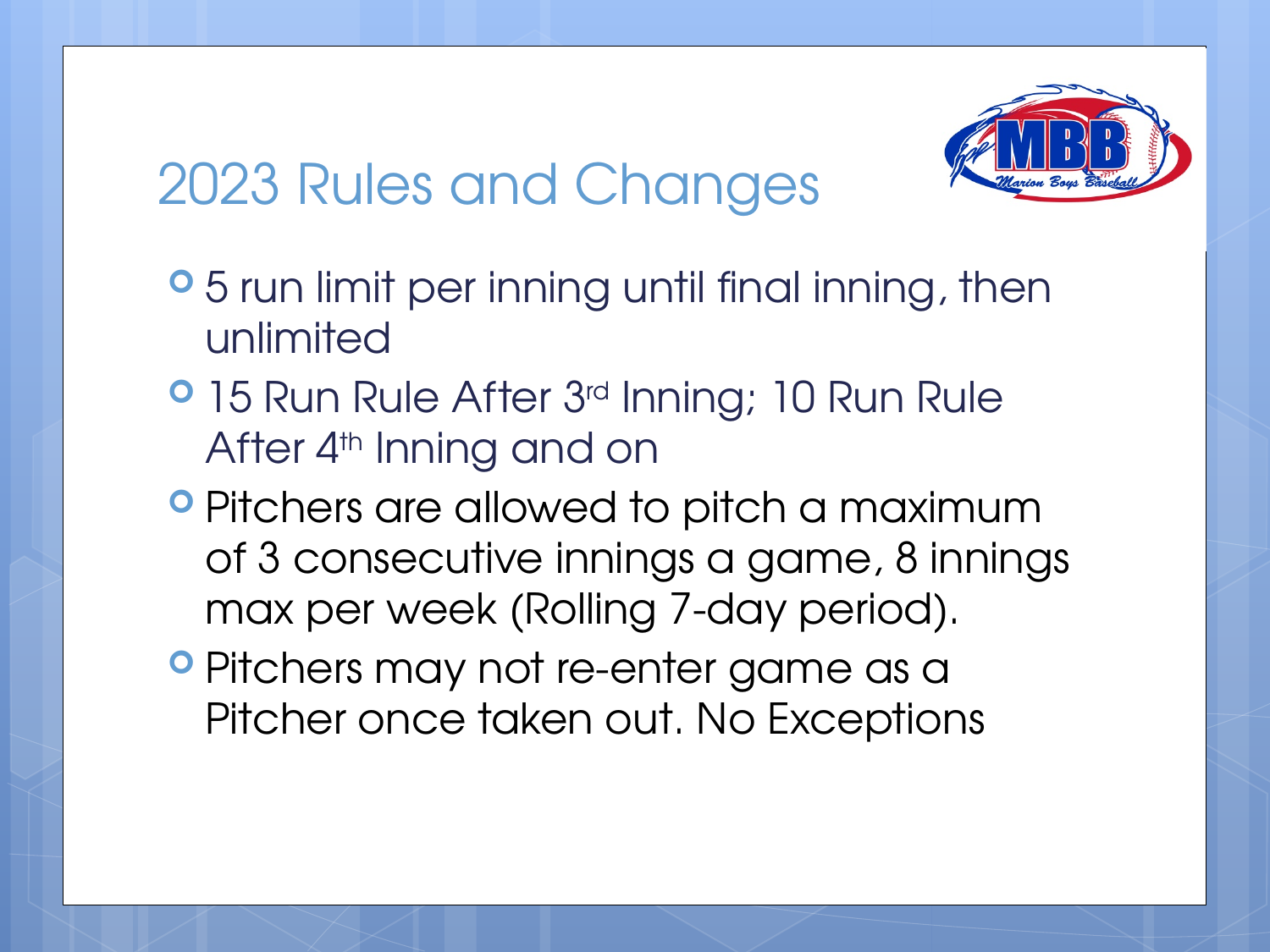

# 2023 Rules and Changes
5 run limit per inning until final inning, then unlimited
15 Run Rule After 3rd Inning; 10 Run Rule After 4th Inning and on
Pitchers are allowed to pitch a maximum of 3 consecutive innings a game, 8 innings max per week (Rolling 7-day period).
Pitchers may not re-enter game as a Pitcher once taken out. No Exceptions